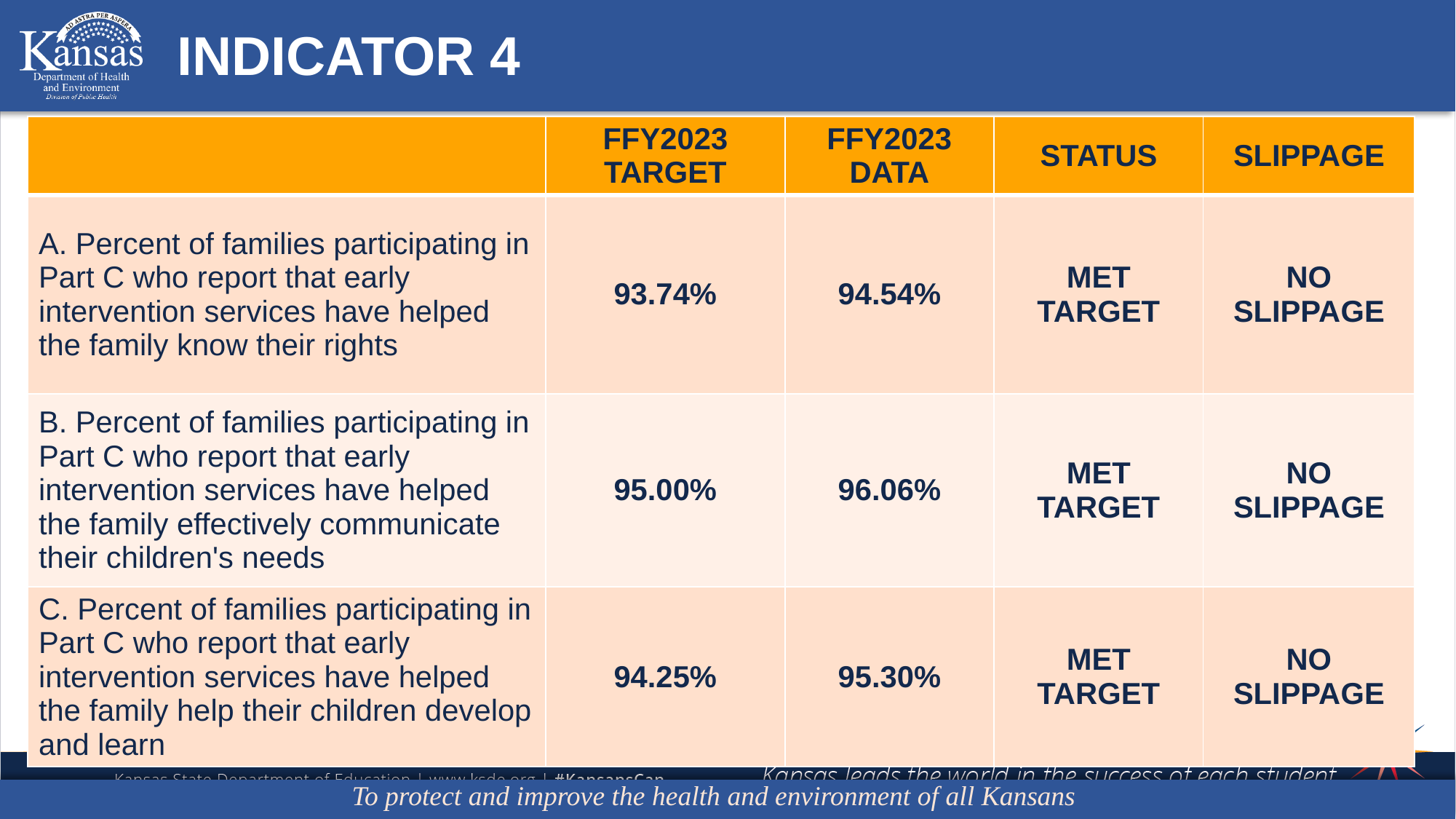

# INDICATOR 4

|  | FFY2023 TARGET | FFY2023 DATA | STATUS | SLIPPAGE |
| --- | --- | --- | --- | --- |
| A. Percent of families participating in Part C who report that early intervention services have helped the family know their rights | 93.74% | 94.54% | MET TARGET | NO SLIPPAGE |
| B. Percent of families participating in Part C who report that early intervention services have helped the family effectively communicate their children's needs | 95.00% | 96.06% | MET TARGET | NO SLIPPAGE |
| C. Percent of families participating in Part C who report that early intervention services have helped the family help their children develop and learn | 94.25% | 95.30% | MET TARGET | NO SLIPPAGE |